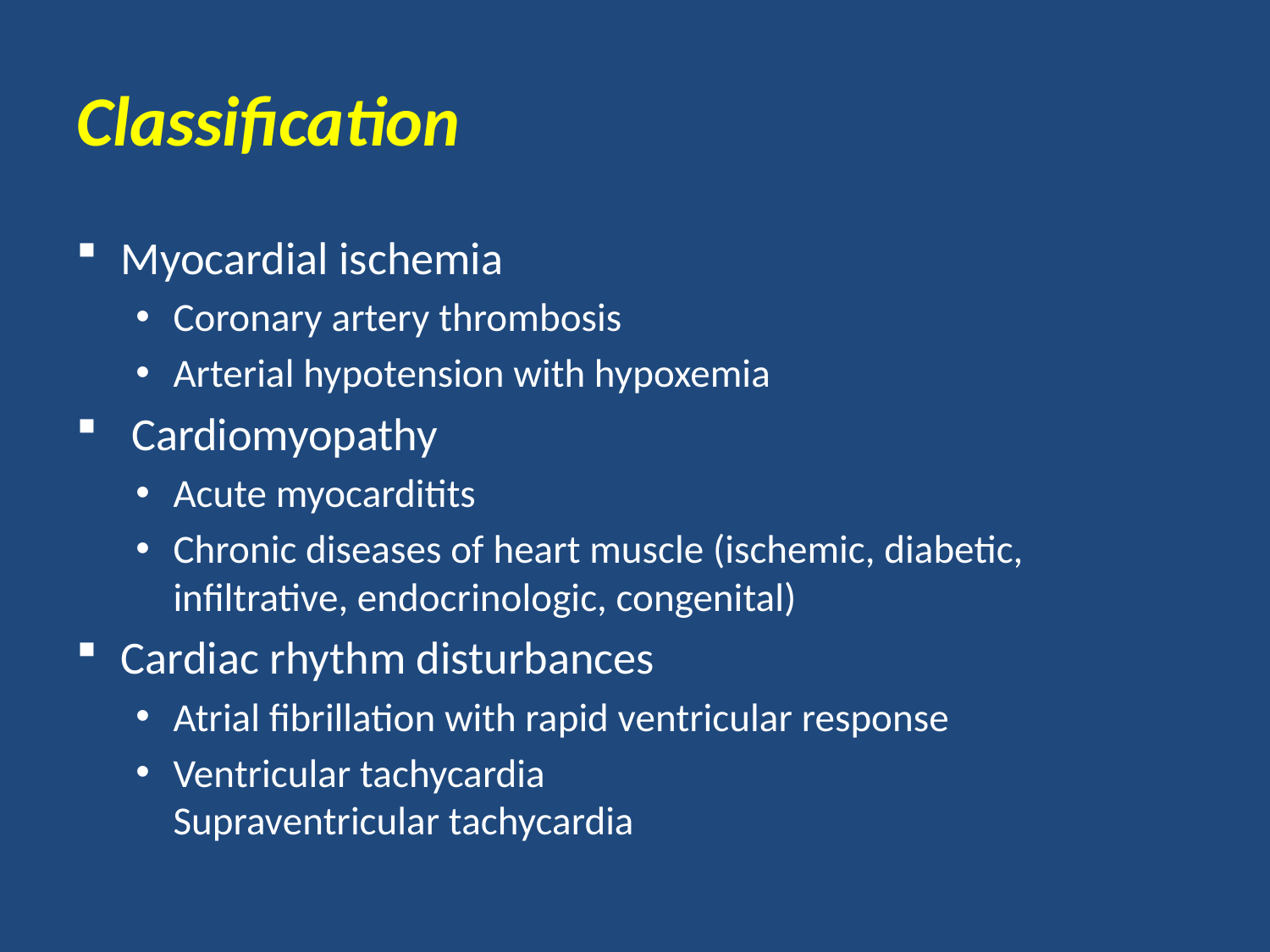

# Classification
Myocardial ischemia
Coronary artery thrombosis
Arterial hypotension with hypoxemia
 Cardiomyopathy
Acute myocarditits
Chronic diseases of heart muscle (ischemic, diabetic, infiltrative, endocrinologic, congenital)
Cardiac rhythm disturbances
Atrial fibrillation with rapid ventricular response
Ventricular tachycardia
Supraventricular tachycardia